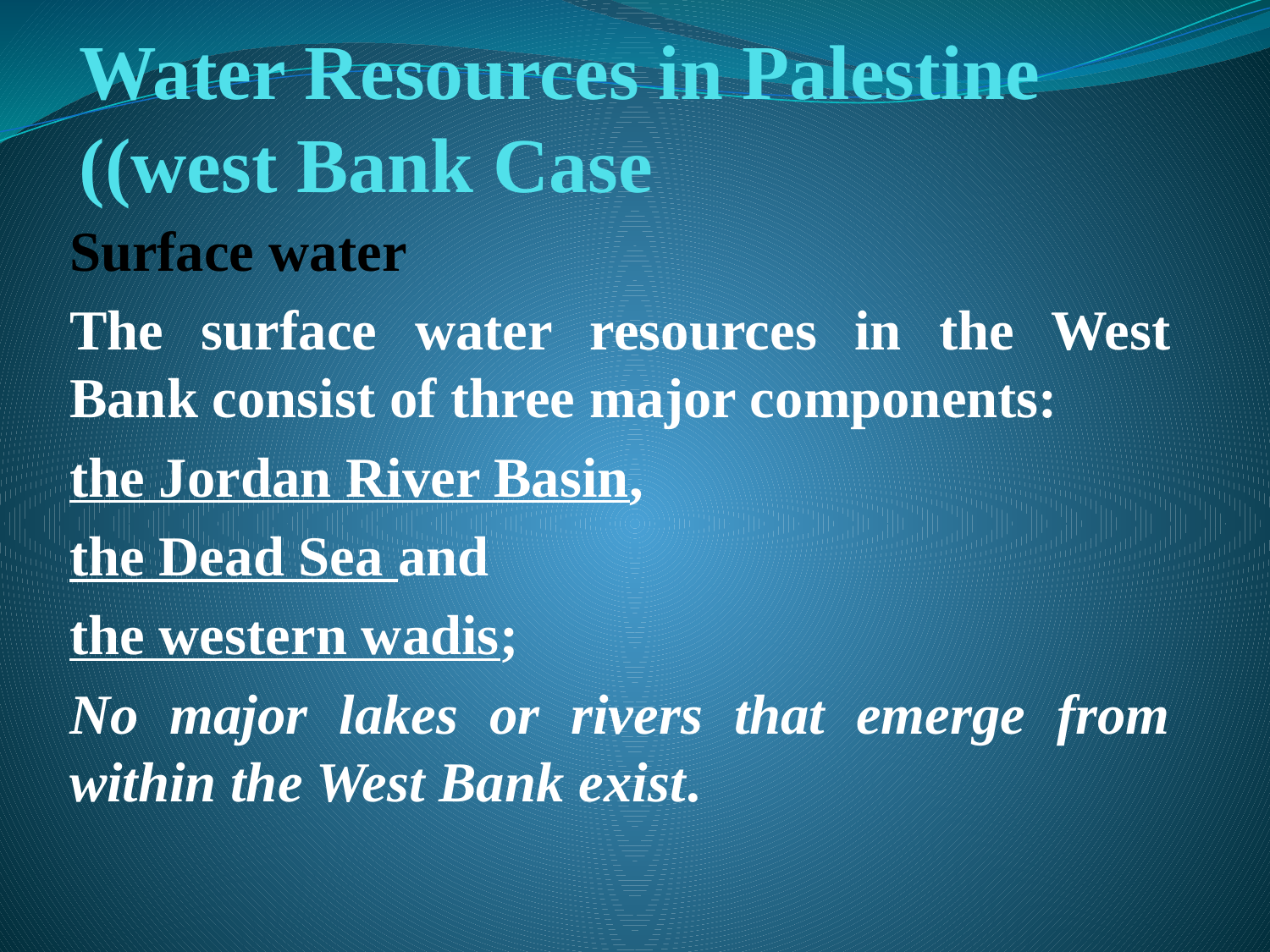

# Water Resources in Palestine ((west Bank Case
Surface water
The surface water resources in the West Bank consist of three major components:
the Jordan River Basin,
the Dead Sea and
the western wadis;
No major lakes or rivers that emerge from within the West Bank exist.